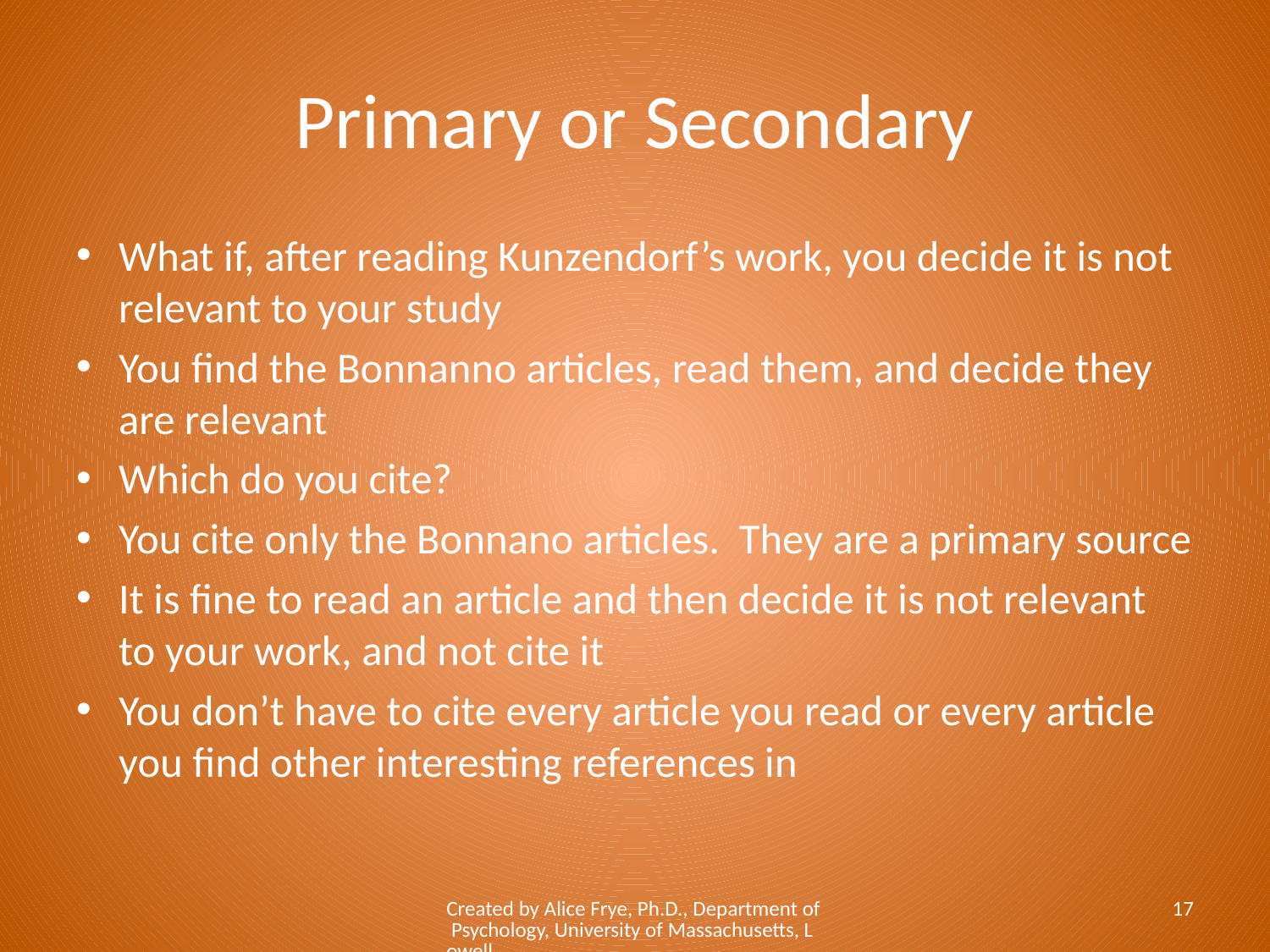

# Primary or Secondary
What if, after reading Kunzendorf’s work, you decide it is not relevant to your study
You find the Bonnanno articles, read them, and decide they are relevant
Which do you cite?
You cite only the Bonnano articles.  They are a primary source
It is fine to read an article and then decide it is not relevant to your work, and not cite it
You don’t have to cite every article you read or every article you find other interesting references in
Created by Alice Frye, Ph.D., Department of Psychology, University of Massachusetts, Lowell
17